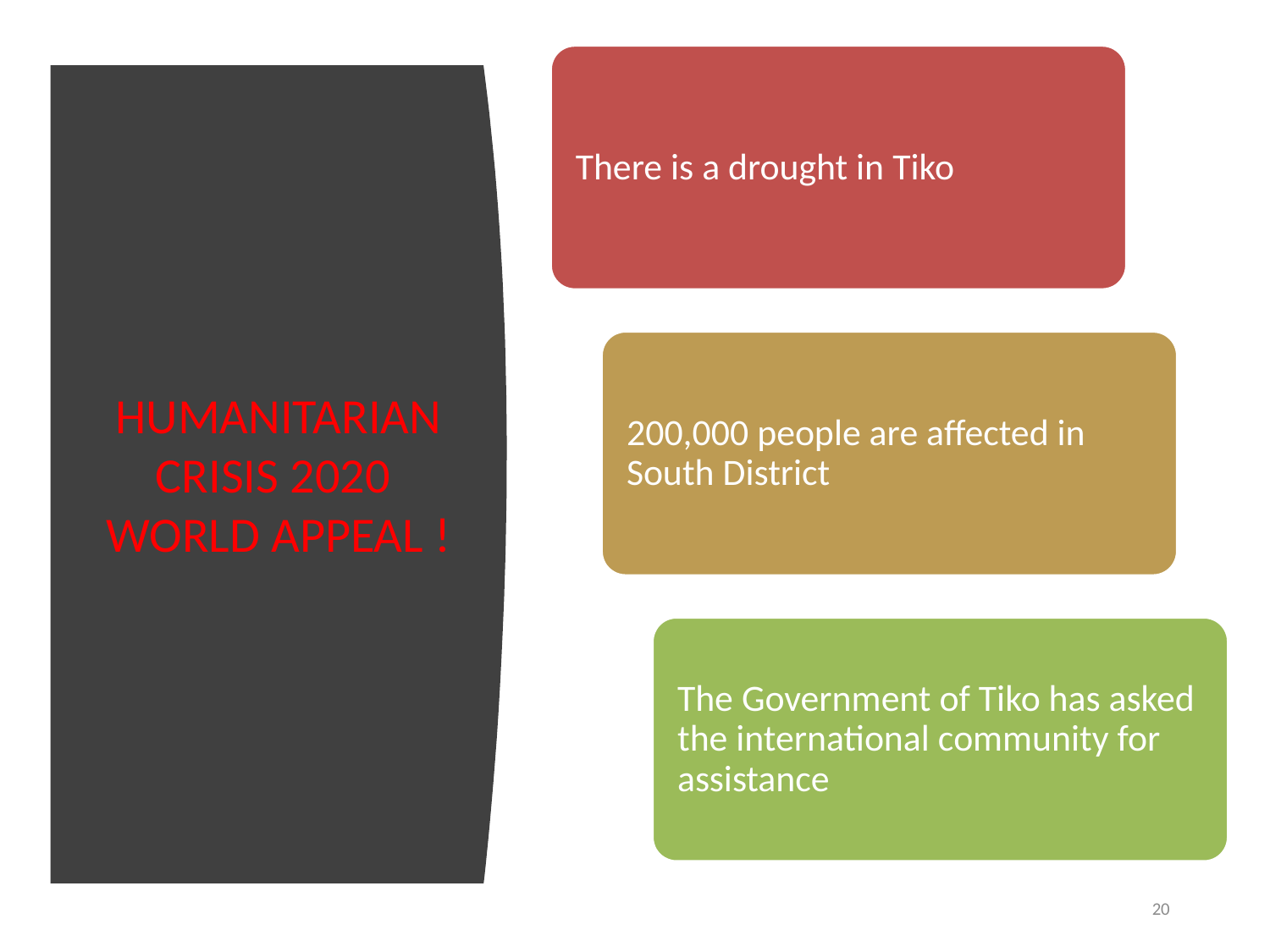

There is a drought in Tiko
200,000 people are affected in South District
The Government of Tiko has asked the international community for assistance

# HUMANITARIAN CRISIS 2020 WORLD APPEAL !
20